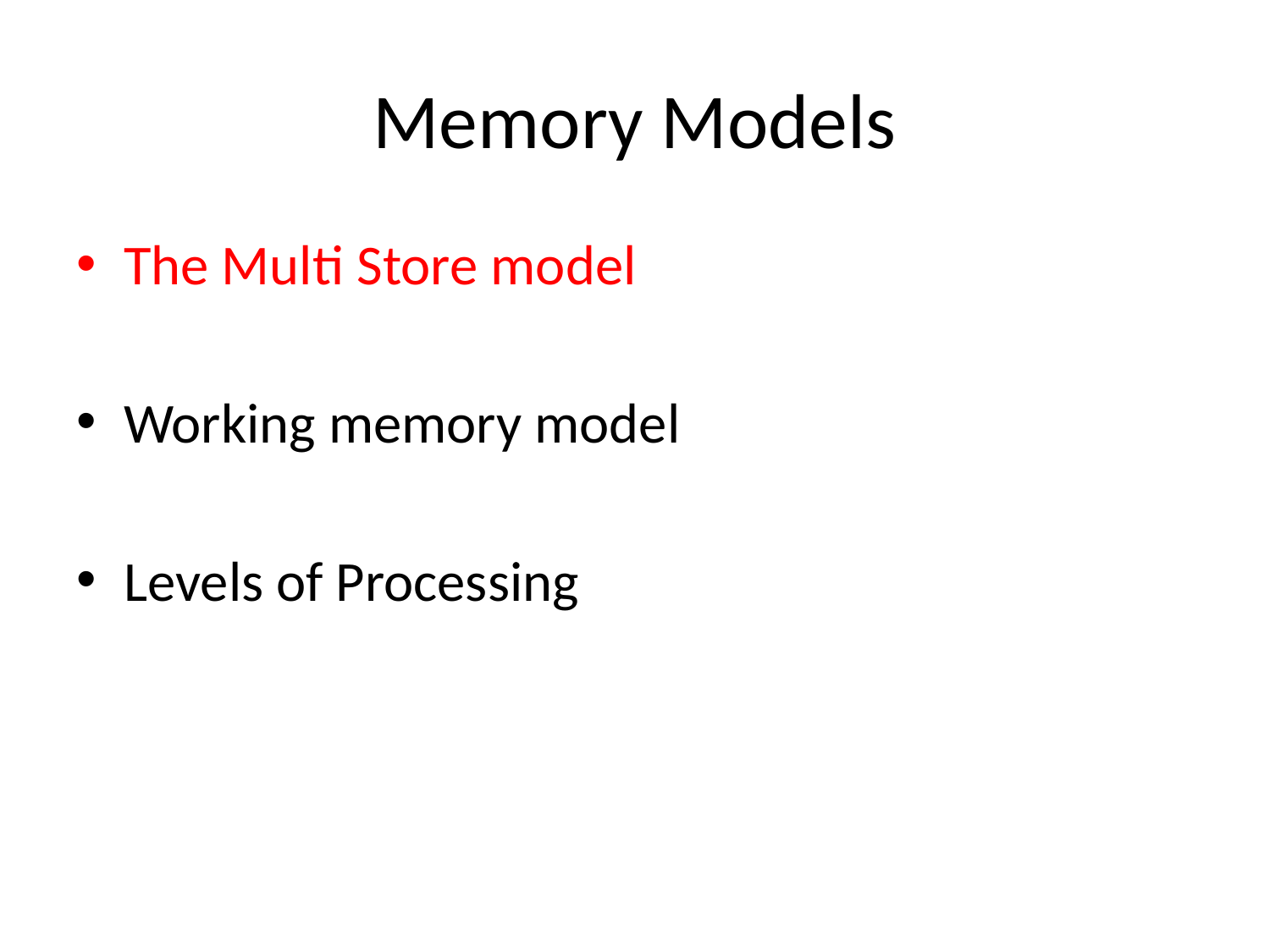

# Memory Models
The Multi Store model

Working memory model

Levels of Processing